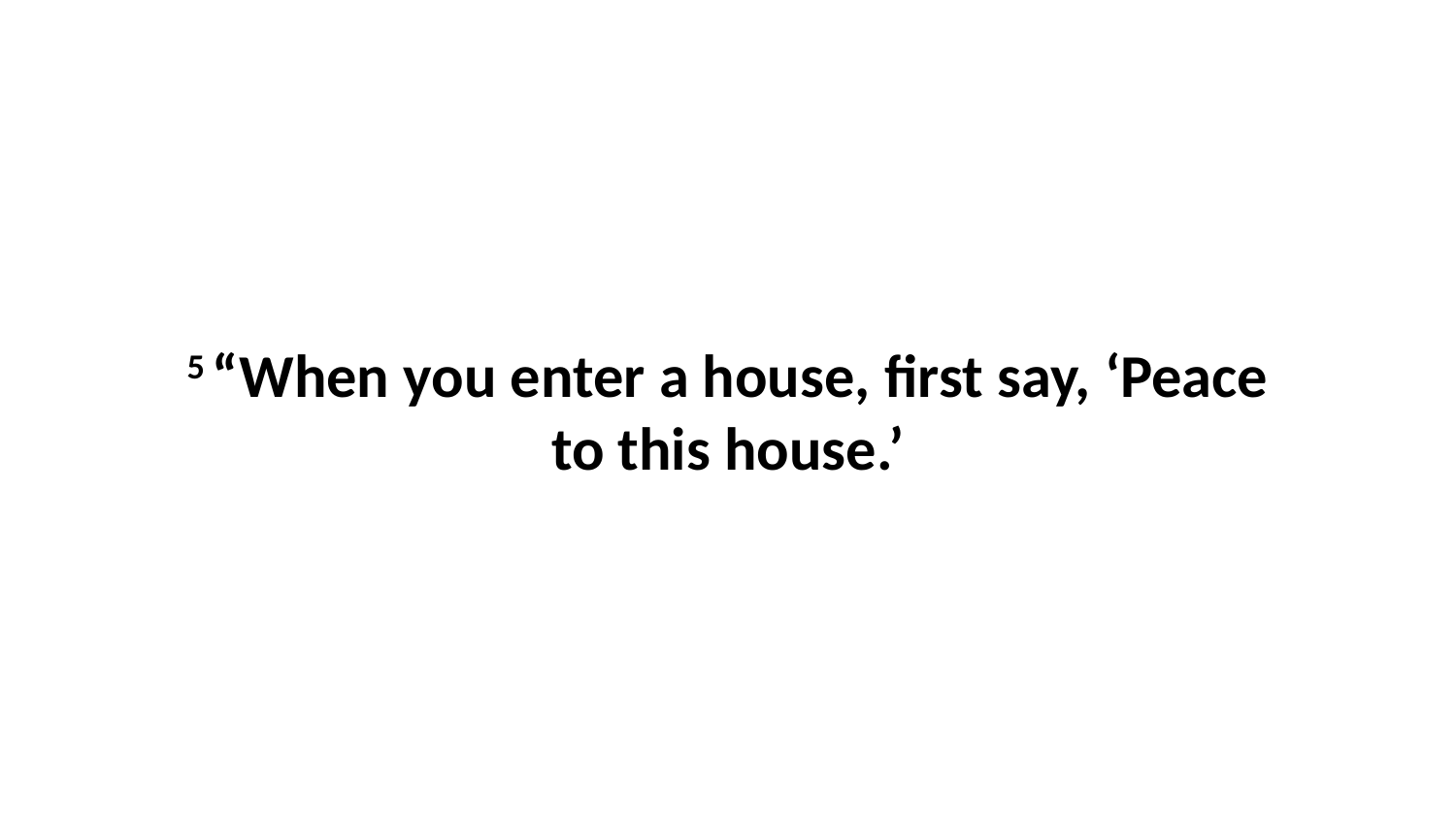

5 “When you enter a house, first say, ‘Peace to this house.’